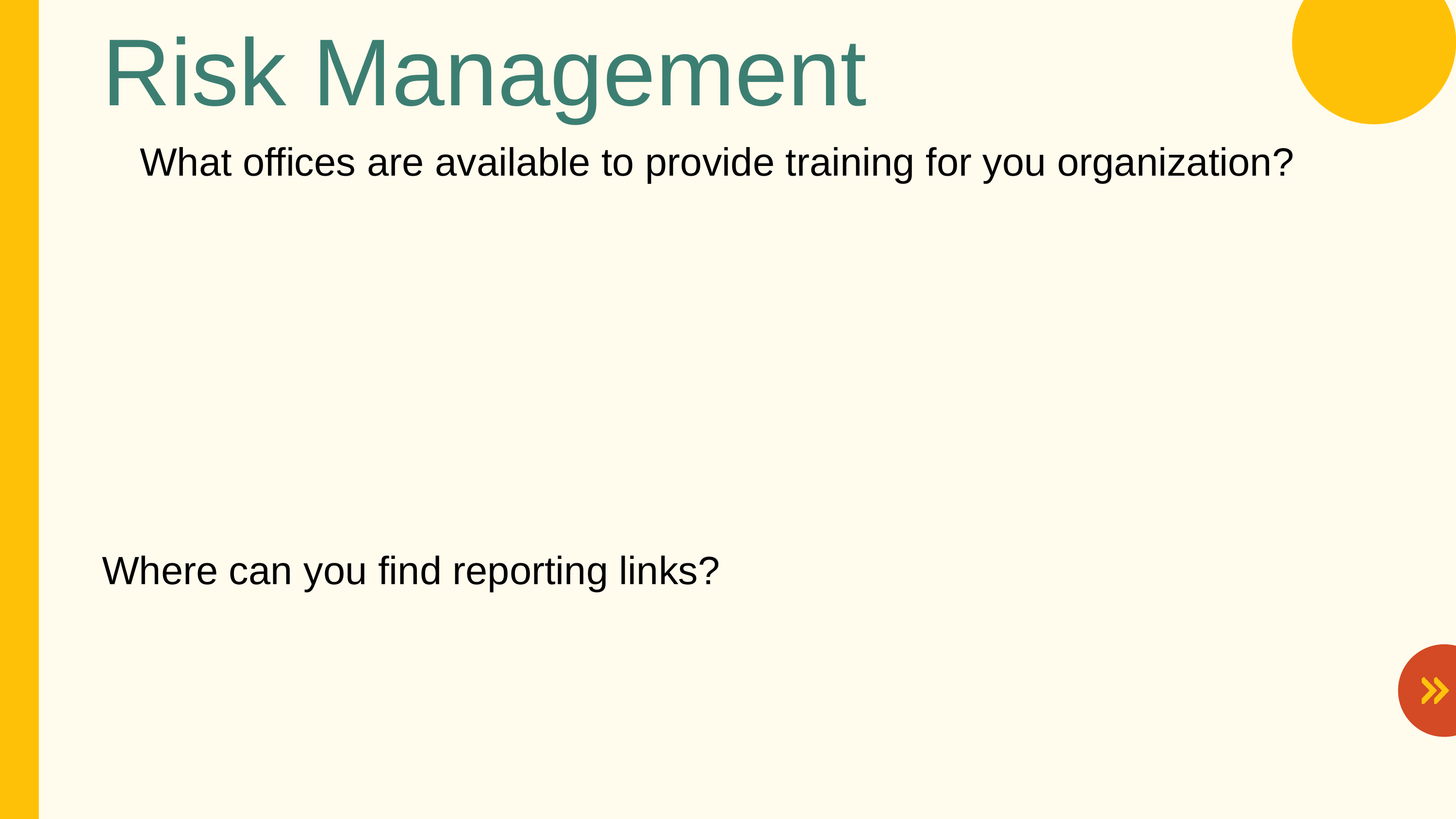

Risk Management

What offices are available to provide training for you organization?
Where can you find reporting links?